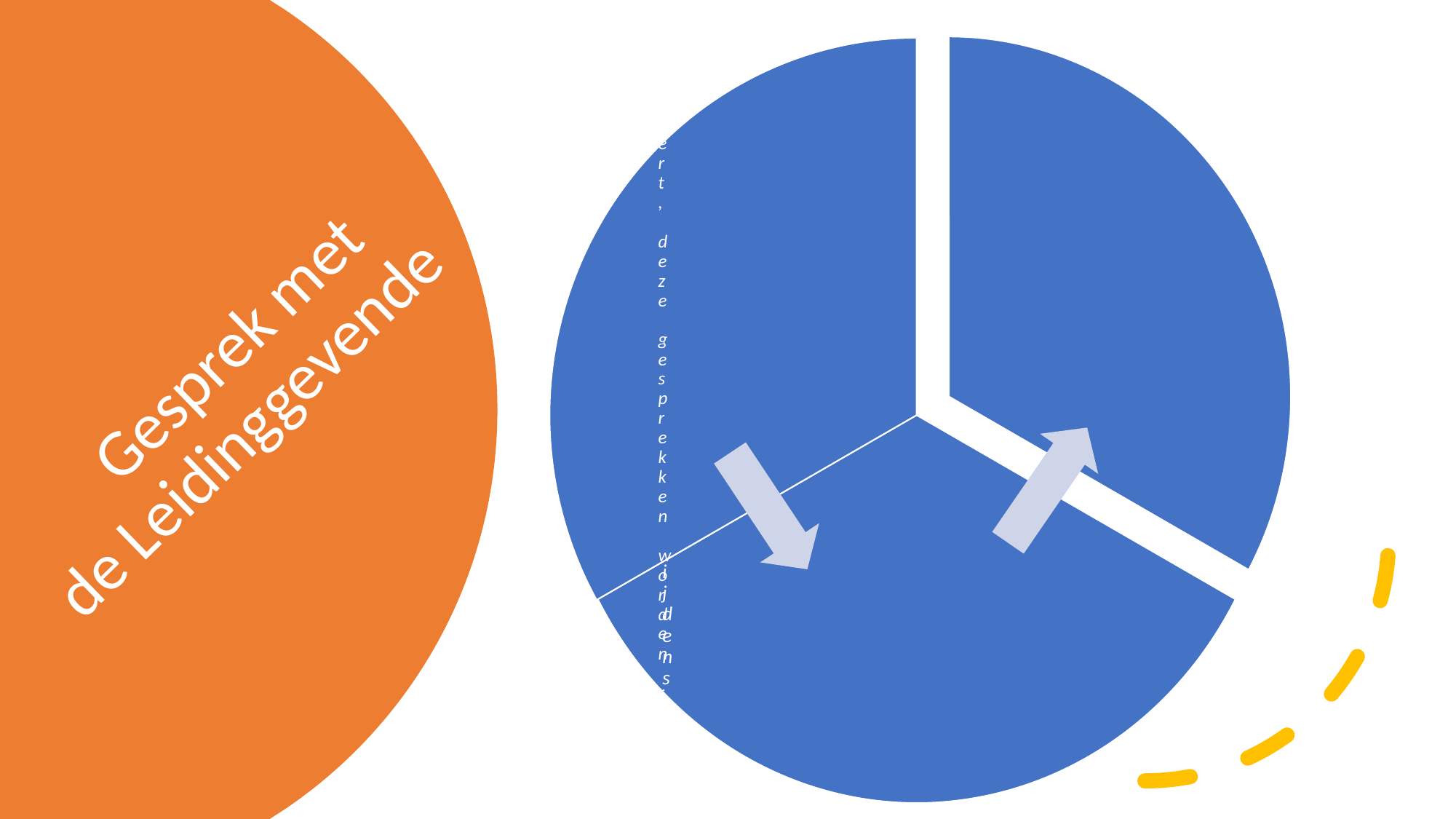

Nadat alles duidelijk is uitgelegd en geen vragen meer hebt  kan je een gesprek met Dhr Özdemir en HRM personeel voeren en het tijdens gesprek heb je over de arbeidsvoorwaarden, CAO en randvoorwaarden.
Er staat natuurlijk een mogelijkheid om door te groeien binnen het bedrijf / Recor Opleidingen B.V. tijdens het gesprek kan je hier over informatie krijgen en aangeven als je daar in aanmerking zou willen komen.
Tijdens het Gesprek zal Dhr Özdemir  ook aangeven dat je minstens 1 keer per jaar wordt beoordeeld op hoe je Functioneert, deze gesprekken worden ruim van te voren aan je doorgegeven en aan de hand van je beschikbaarheid (samen met jou) een datum geprikt voor het voeren van deze gesprekken.
# Gesprek met de Leidinggevende